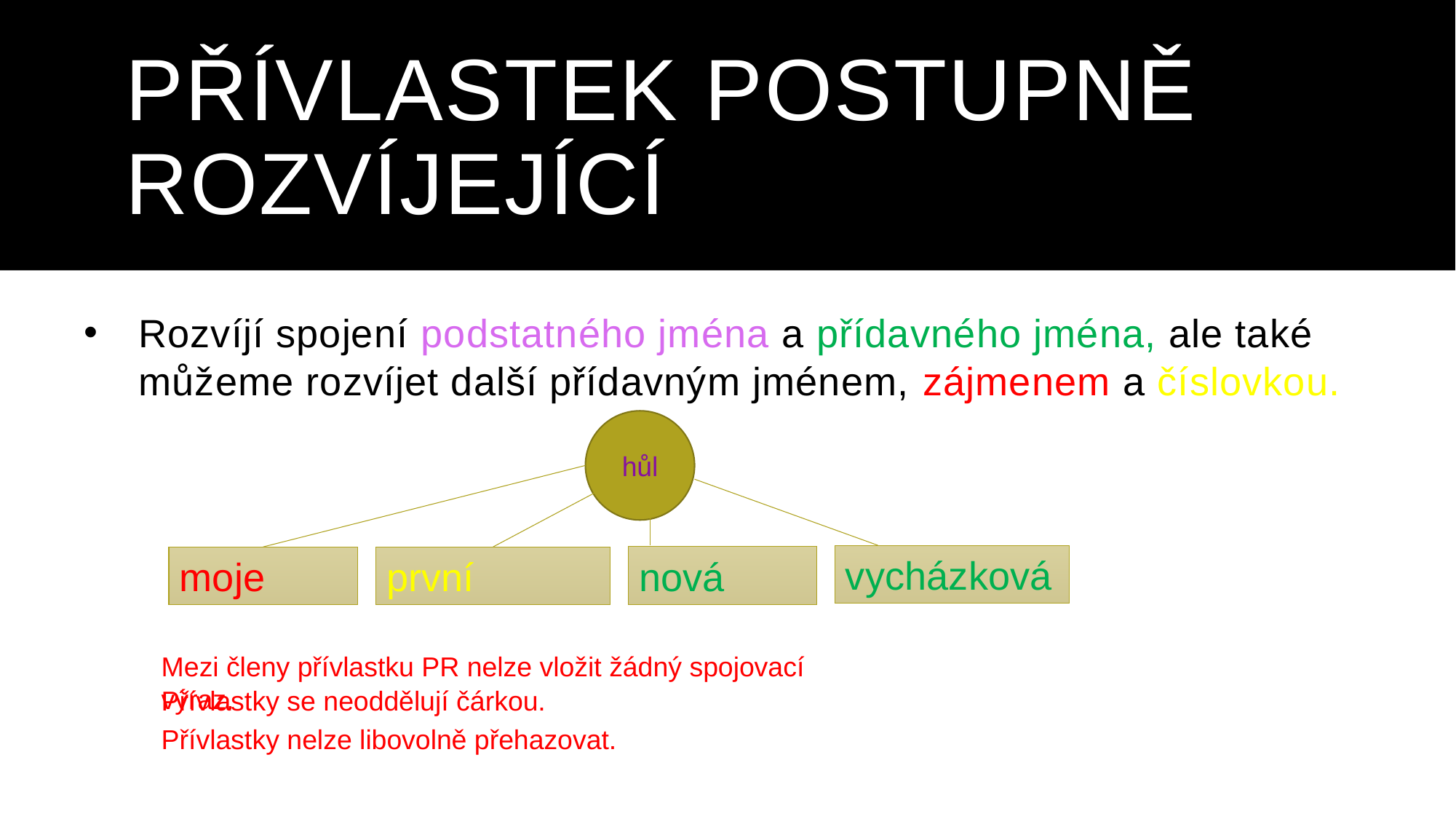

# Přívlastek postupně rozvíjející
Rozvíjí spojení podstatného jména a přídavného jména, ale také můžeme rozvíjet další přídavným jménem, zájmenem a číslovkou.

hůl
vycházková
nová
moje
první
Mezi členy přívlastku PR nelze vložit žádný spojovací výraz.
Přívlastky se neoddělují čárkou.
Přívlastky nelze libovolně přehazovat.